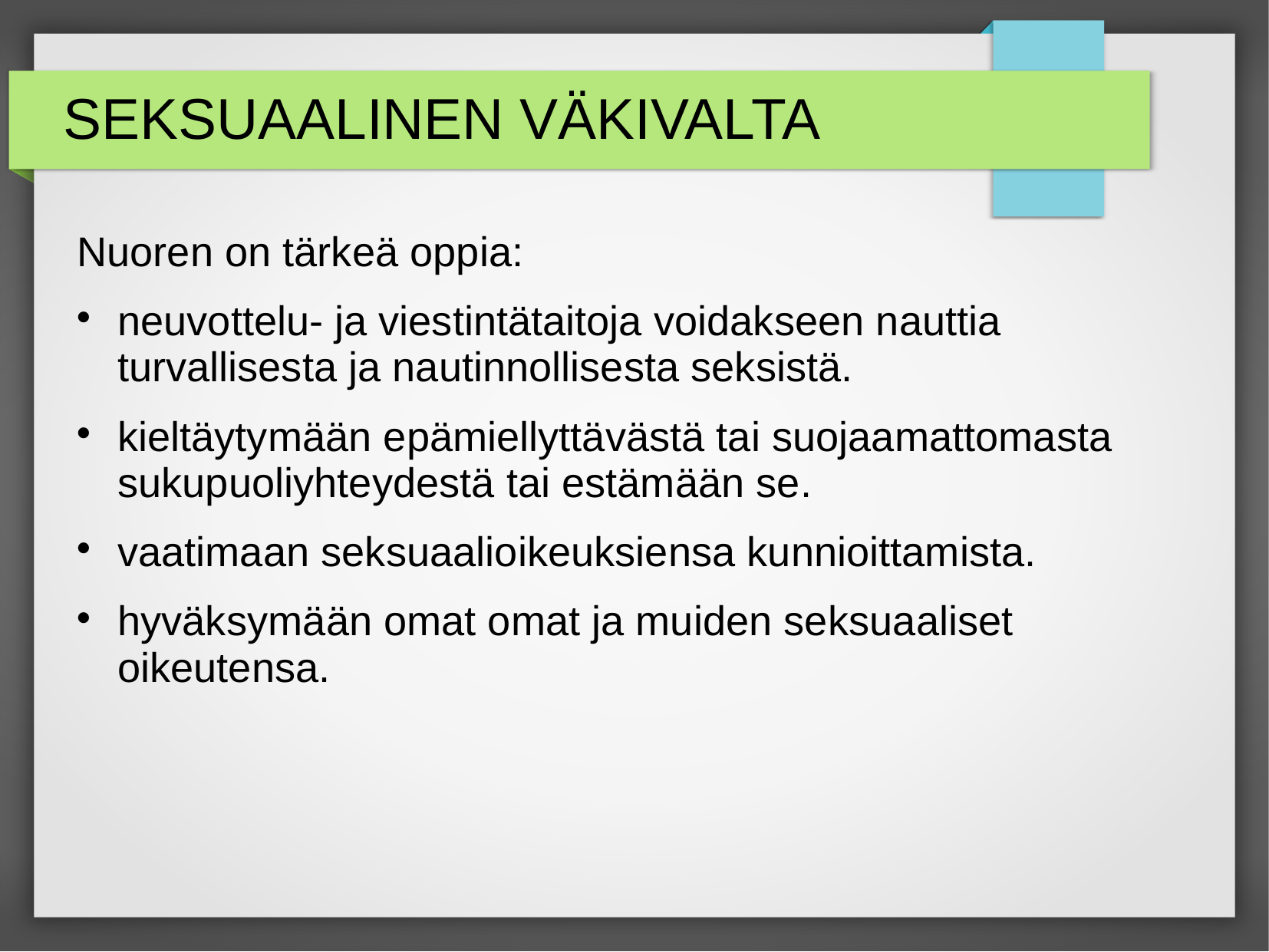

# SEKSUAALINEN VÄKIVALTA
Nuoren on tärkeä oppia:
neuvottelu- ja viestintätaitoja voidakseen nauttia  turvallisesta ja nautinnollisesta seksistä.
kieltäytymään epämiellyttävästä tai suojaamattomasta sukupuoliyhteydestä tai estämään se.
vaatimaan seksuaalioikeuksiensa kunnioittamista.
hyväksymään omat omat ja muiden seksuaaliset oikeutensa.